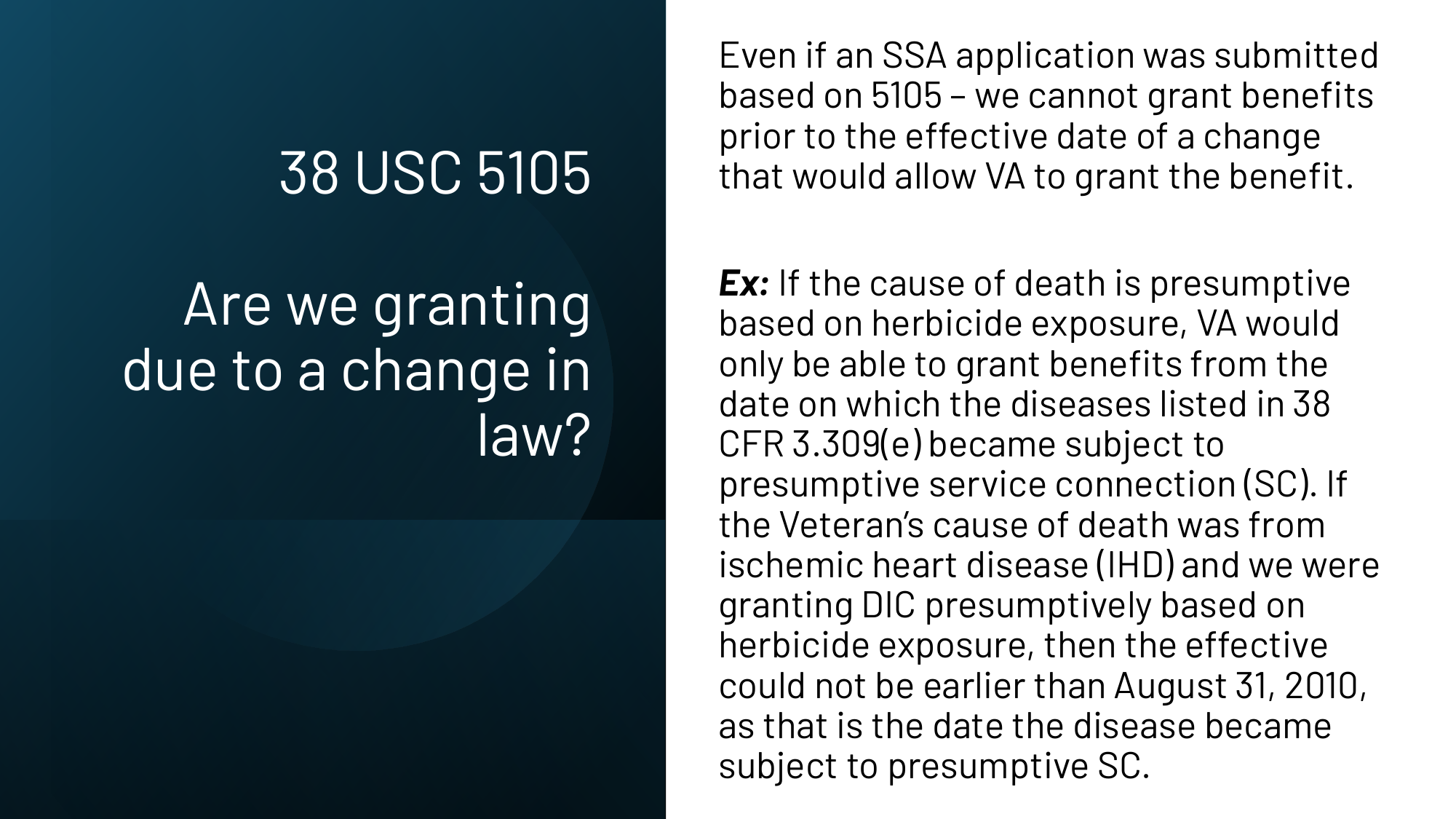

Even if an SSA application was submitted based on 5105 – we cannot grant benefits prior to the effective date of a change that would allow VA to grant the benefit.

Ex: If the cause of death is presumptive based on herbicide exposure, VA would only be able to grant benefits from the date on which the diseases listed in 38 CFR 3.309(e) became subject to presumptive service connection (SC). If the Veteran’s cause of death was from ischemic heart disease (IHD) and we were granting DIC presumptively based on herbicide exposure, then the effective could not be earlier than August 31, 2010, as that is the date the disease became subject to presumptive SC.

# 38 USC 5105 Are we granting due to a change in law?